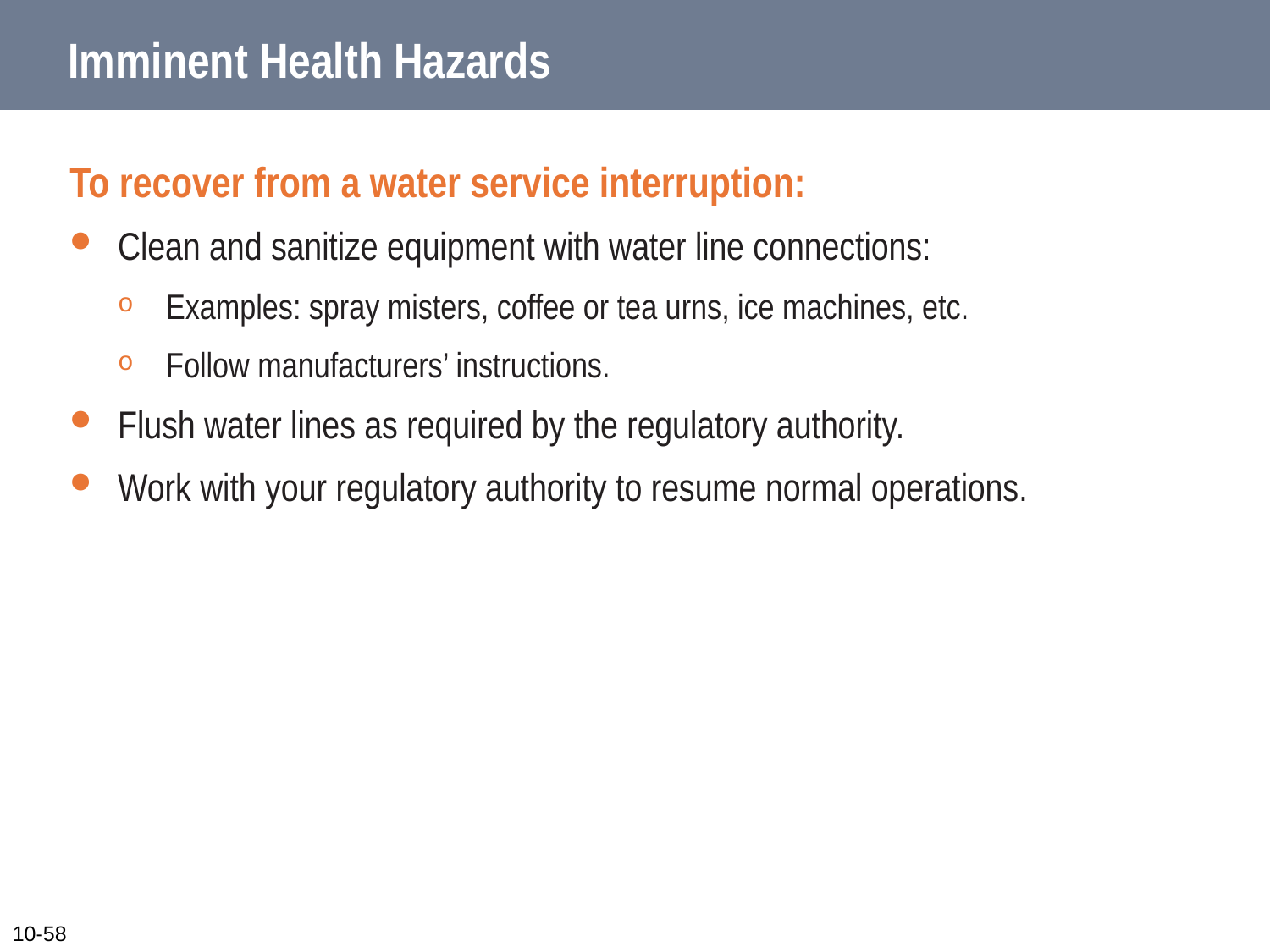

# Imminent Health Hazards
To recover from a water service interruption:
Clean and sanitize equipment with water line connections:
Examples: spray misters, coffee or tea urns, ice machines, etc.
Follow manufacturers’ instructions.
Flush water lines as required by the regulatory authority.
Work with your regulatory authority to resume normal operations.
10-58